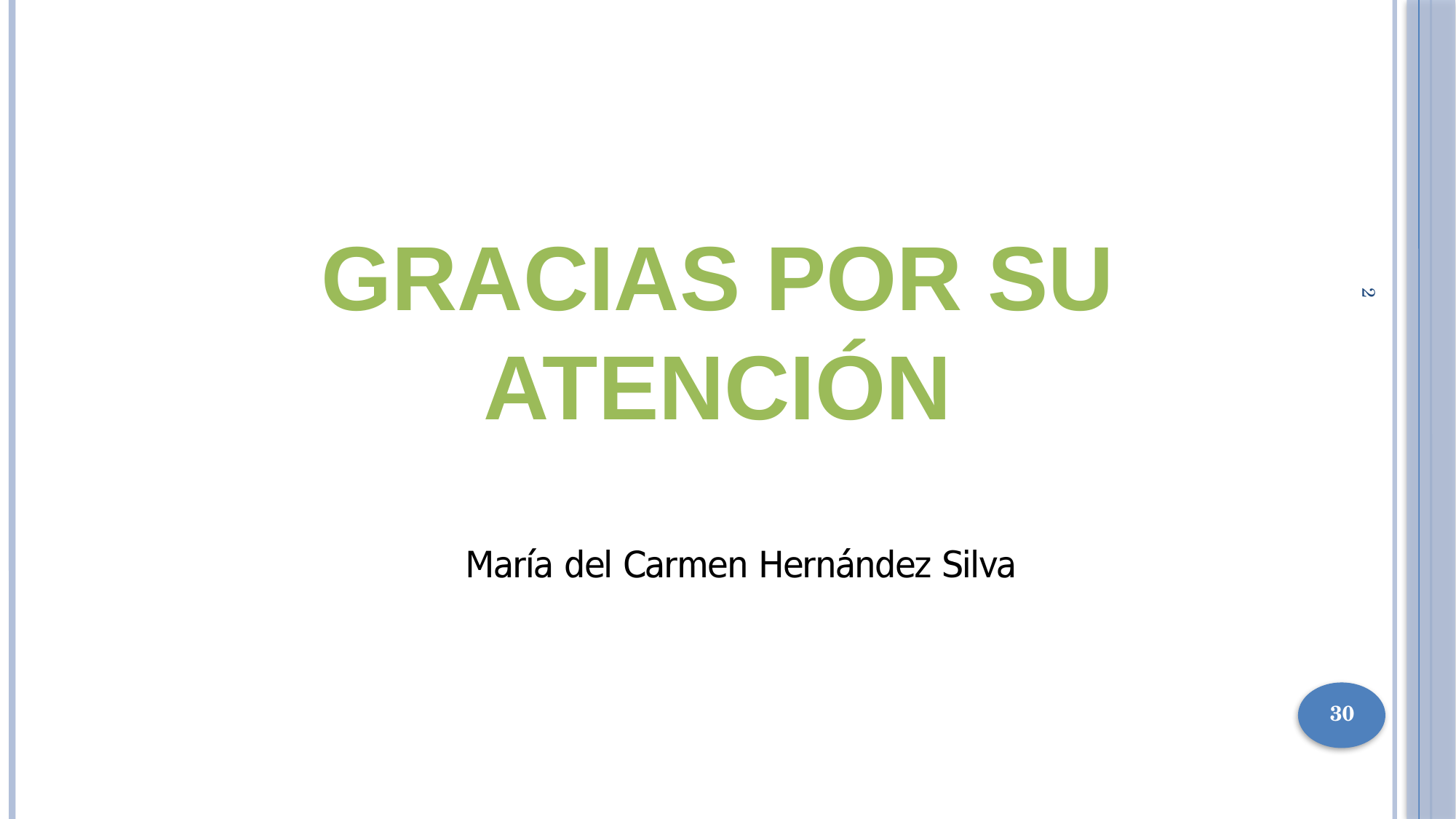

# Gracias por su atención
2
María del Carmen Hernández Silva
30